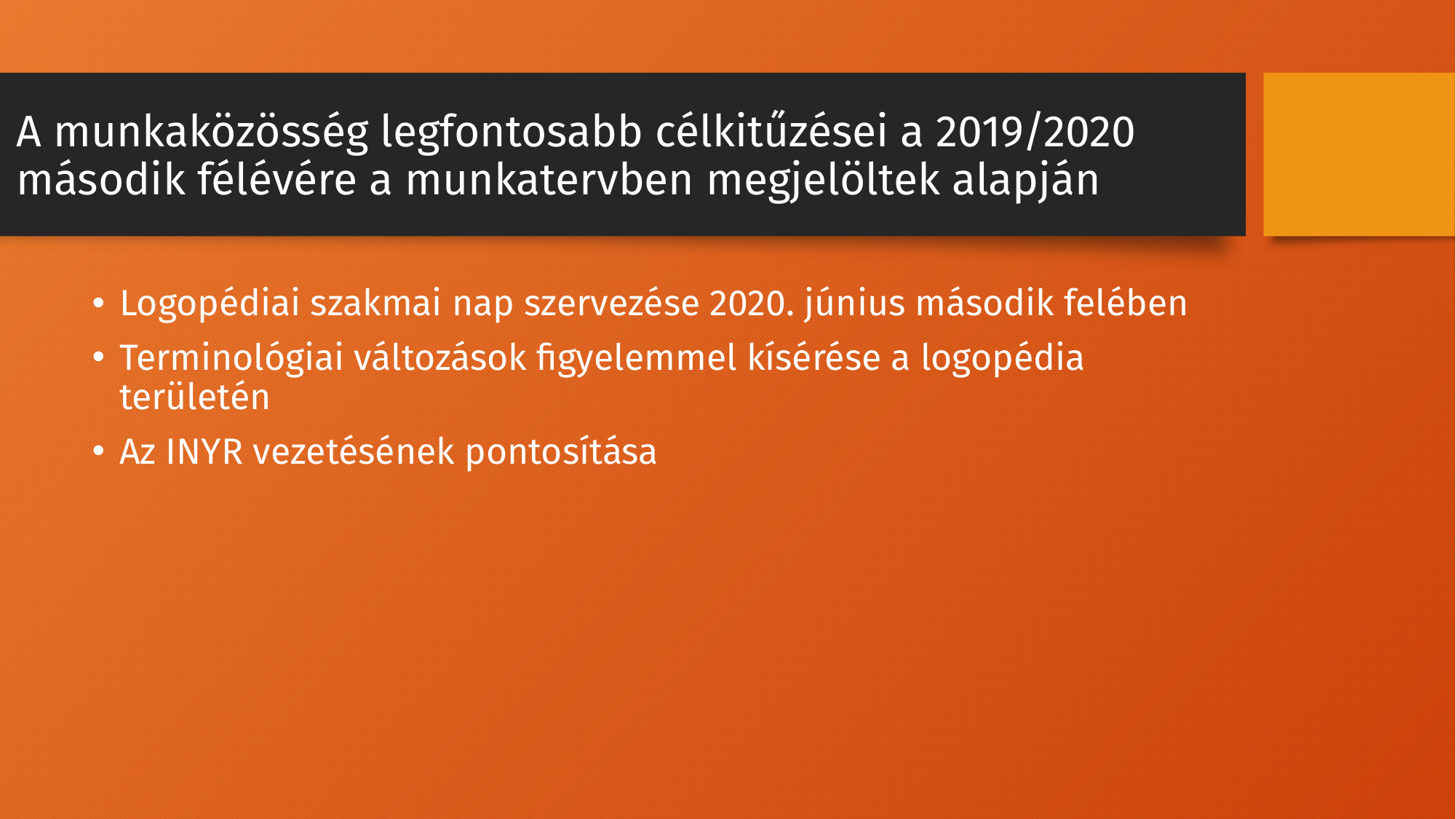

# A munkaközösség legfontosabb célkitűzései a 2019/2020 második félévére a munkatervben megjelöltek alapján
Logopédiai szakmai nap szervezése 2020. június második felében
Terminológiai változások figyelemmel kísérése a logopédia területén
Az INYR vezetésének pontosítása